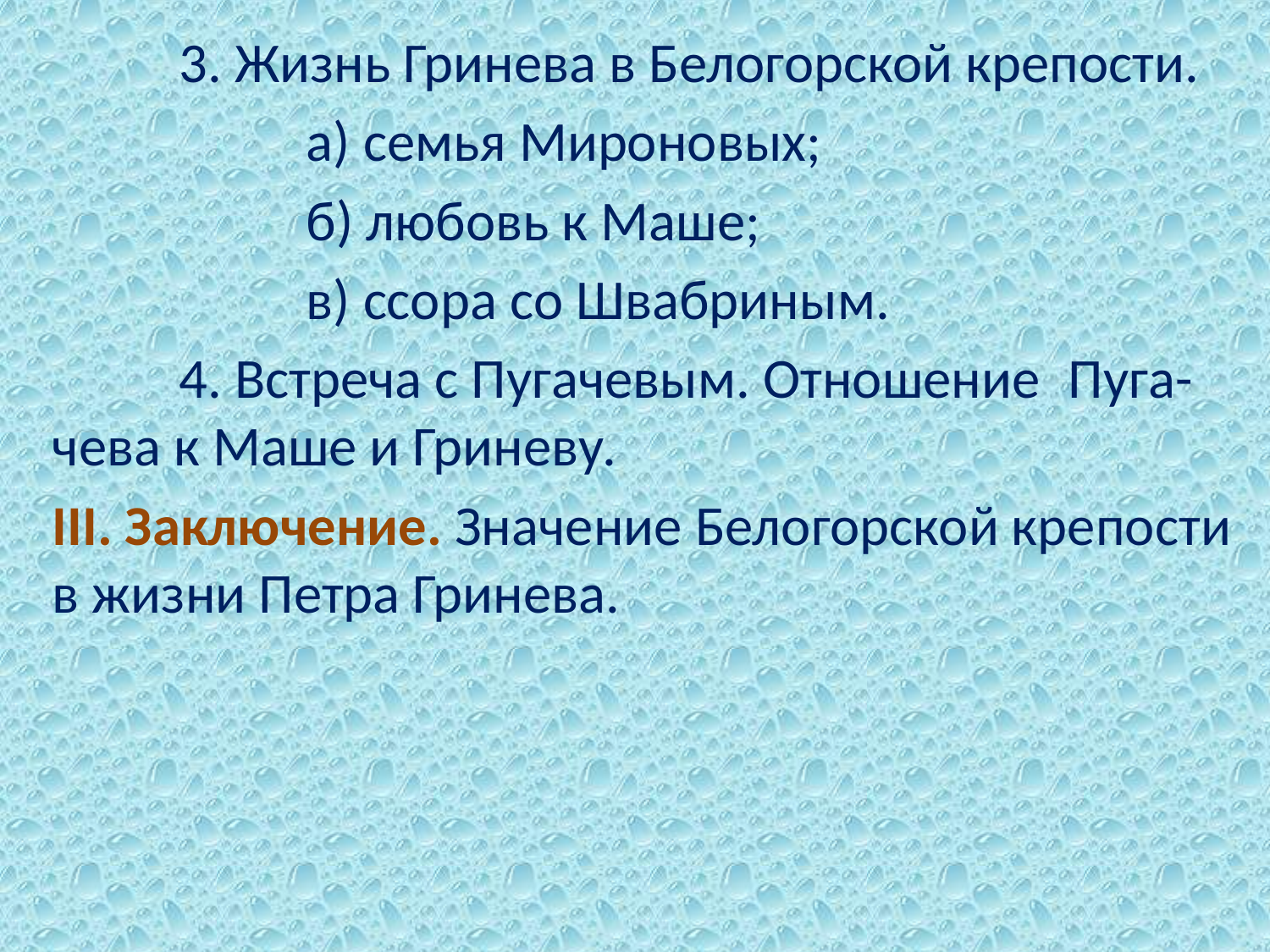

#
	3. Жизнь Гринева в Белогорской крепости.
		а) семья Мироновых;
		б) любовь к Маше;
		в) ссора со Швабриным.
	4. Встреча с Пугачевым. Отношение 	Пуга-	чева к Маше и Гриневу.
III. Заключение. Значение Белогорской крепости в жизни Петра Гринева.